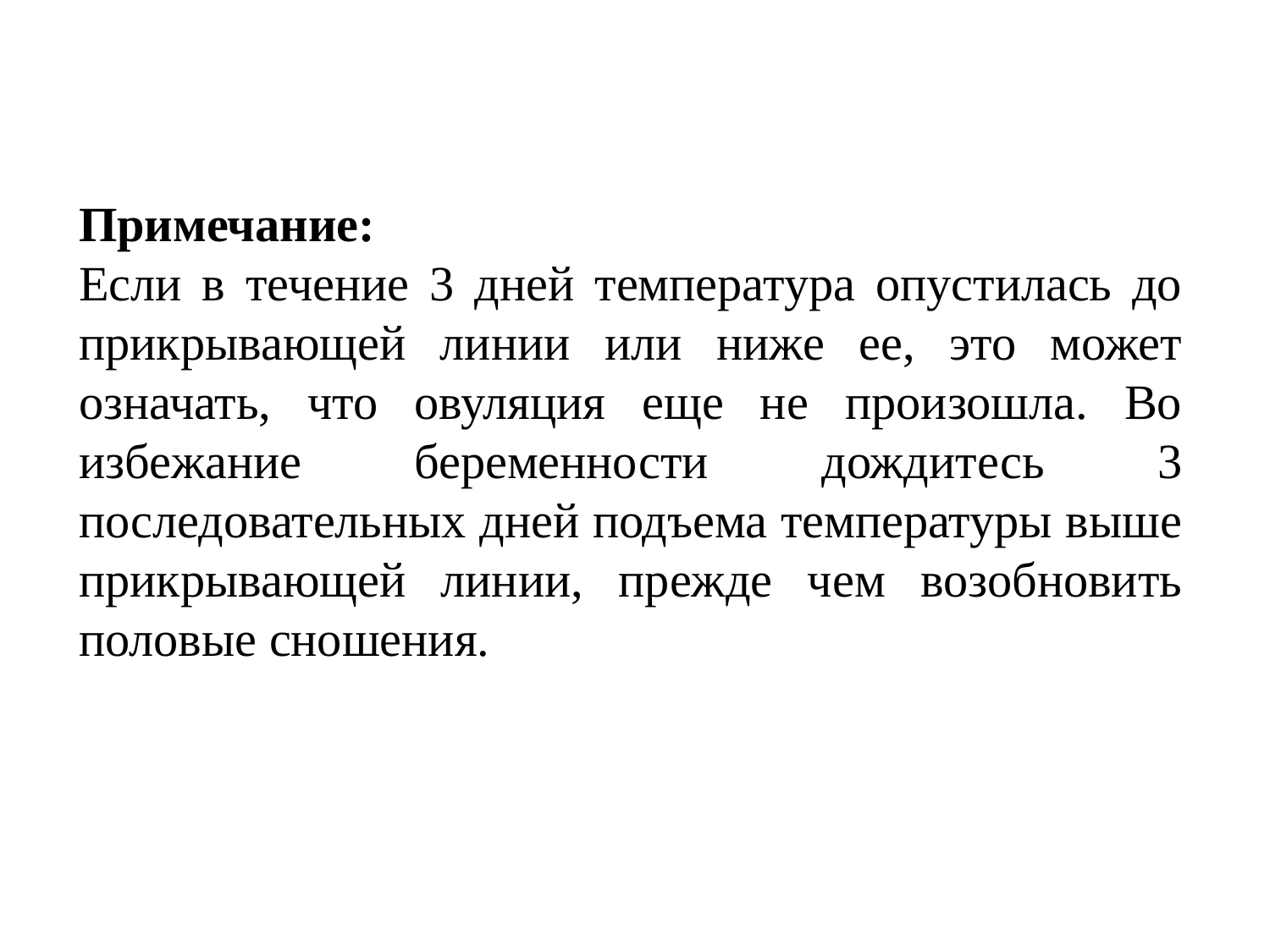

Примечание:
Если в течение 3 дней температура опустилась до прикрывающей линии или ниже ее, это может означать, что овуляция еще не произошла. Во избежание беременности дождитесь 3 последовательных дней подъема температуры выше прикрывающей линии, прежде чем возобновить половые сношения.